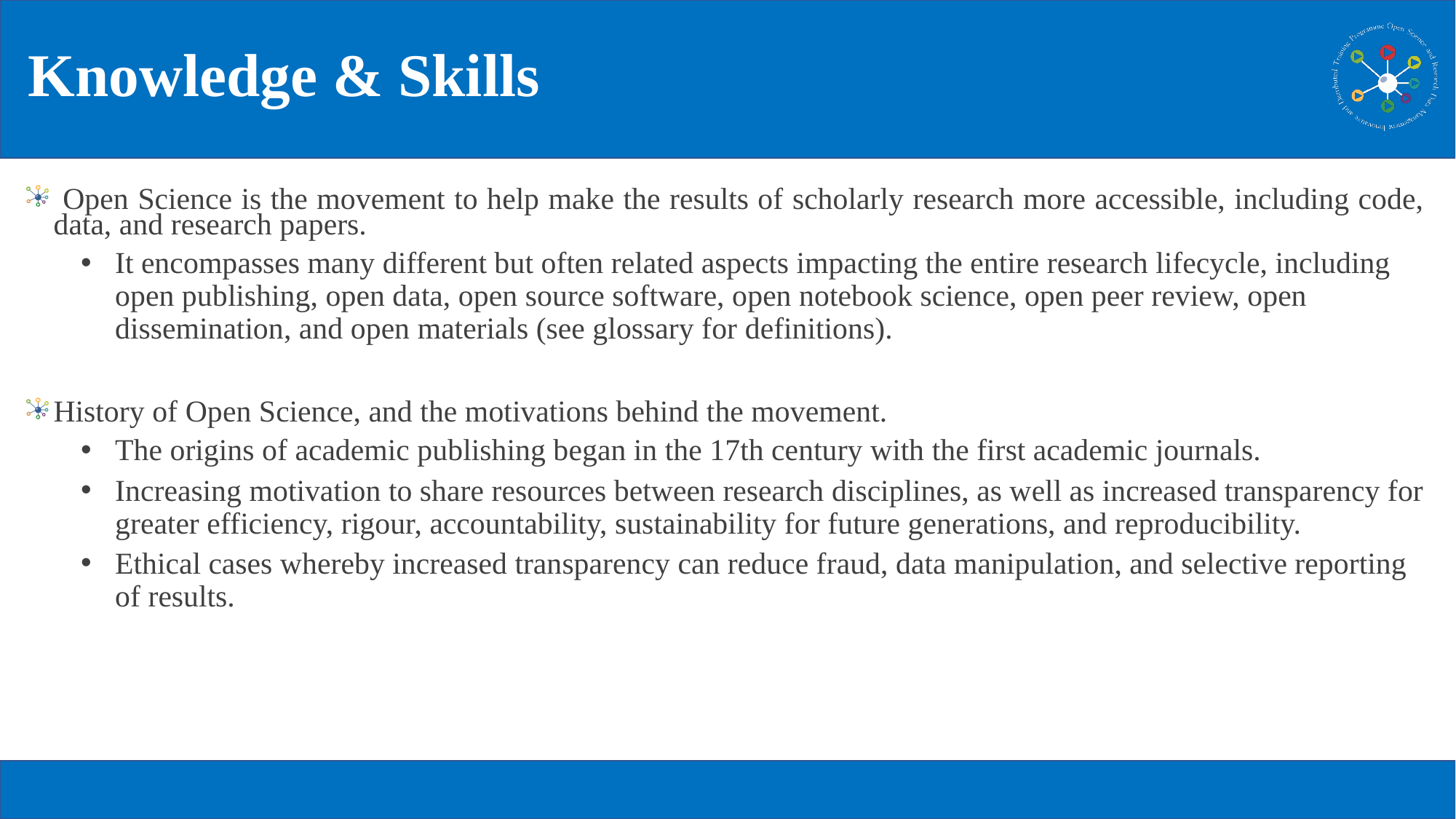

# Knowledge & Skills
 Open Science is the movement to help make the results of scholarly research more accessible, including code, data, and research papers.
It encompasses many different but often related aspects impacting the entire research lifecycle, including open publishing, open data, open source software, open notebook science, open peer review, open dissemination, and open materials (see glossary for definitions).

History of Open Science, and the motivations behind the movement.
The origins of academic publishing began in the 17th century with the first academic journals.
Increasing motivation to share resources between research disciplines, as well as increased transparency for greater efficiency, rigour, accountability, sustainability for future generations, and reproducibility.
Ethical cases whereby increased transparency can reduce fraud, data manipulation, and selective reporting of results.